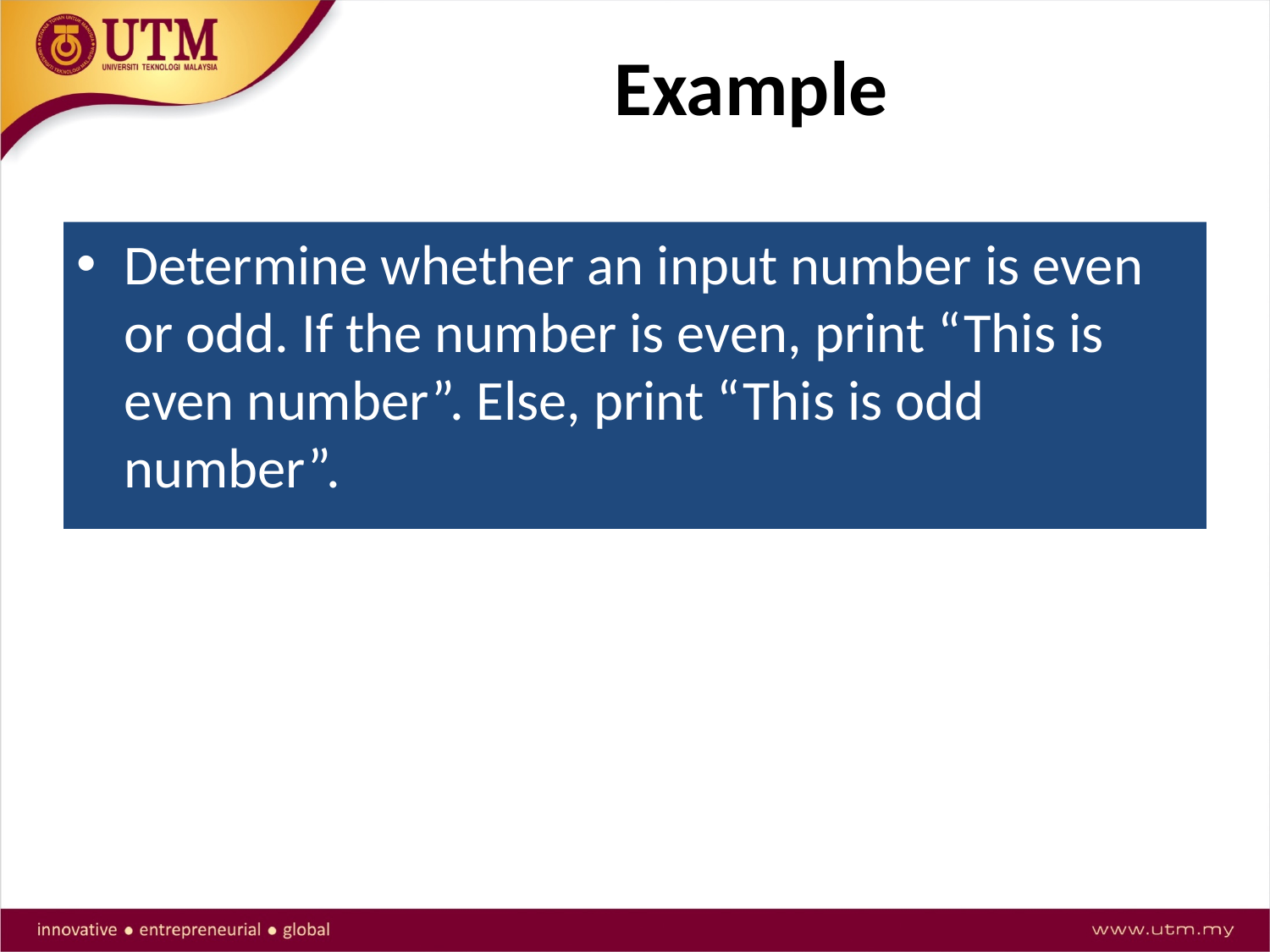

# Example
Determine whether an input number is even or odd. If the number is even, print “This is even number”. Else, print “This is odd number”.